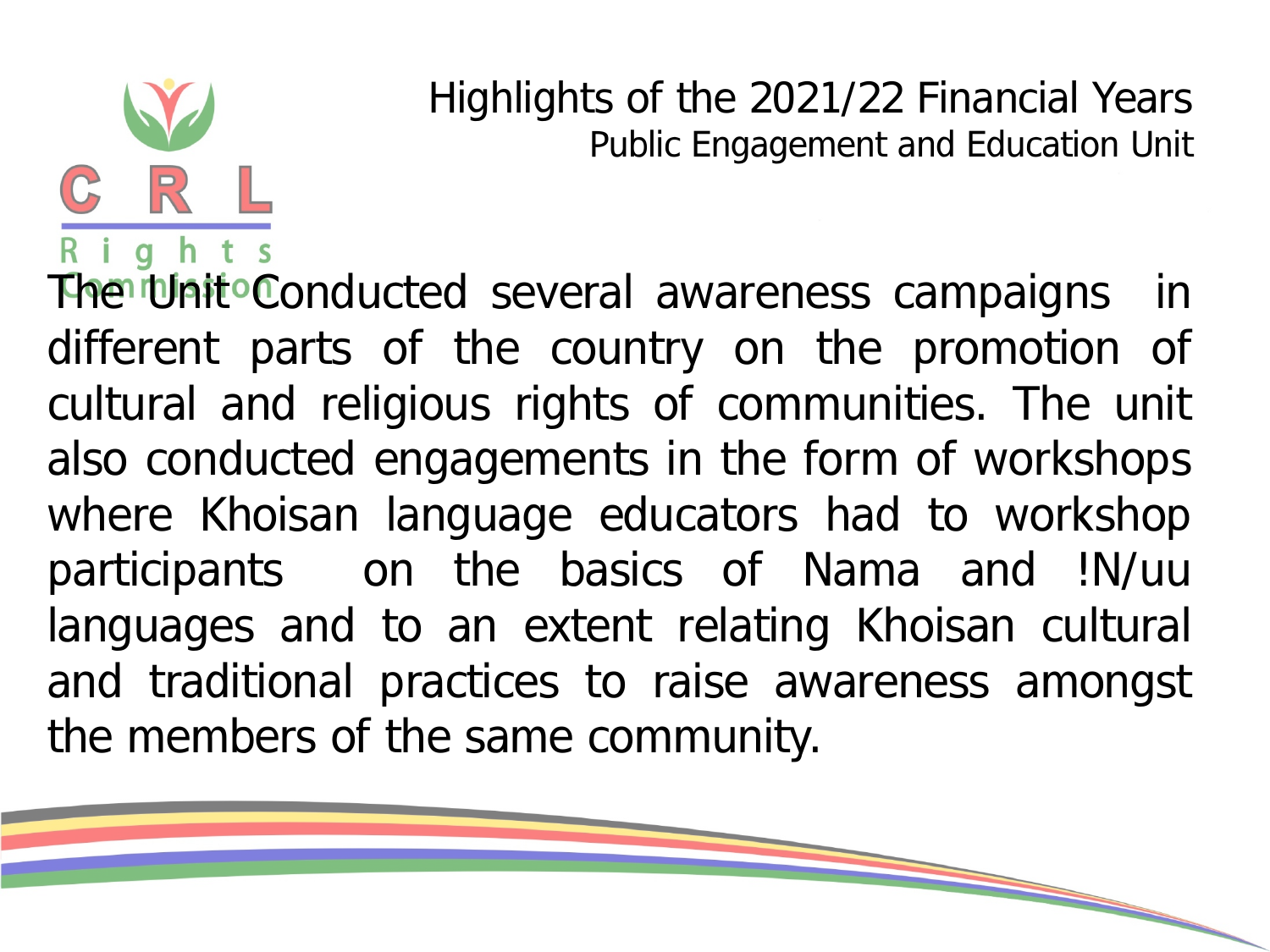

# Highlights of the 2021/22 Financial Years Public Engagement and Education Unit
The Unit Conducted several awareness campaigns  in different parts of the country on the promotion of cultural and religious rights of communities. The unit also conducted engagements in the form of workshops where Khoisan language educators had to workshop participants  on the basics of Nama and !N/uu languages and to an extent relating Khoisan cultural and traditional practices to raise awareness amongst the members of the same community.